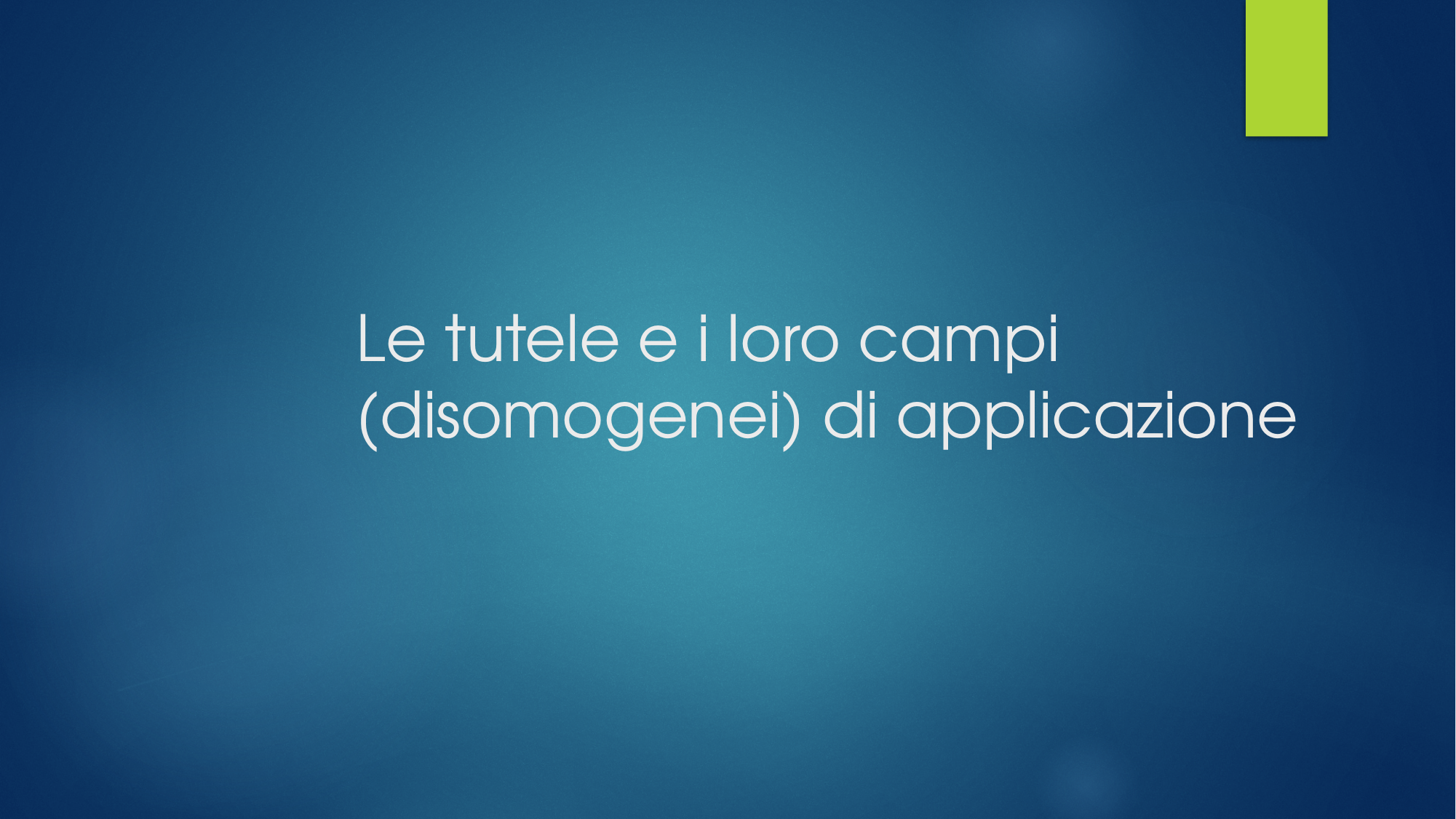

# Le tutele e i loro campi (disomogenei) di applicazione